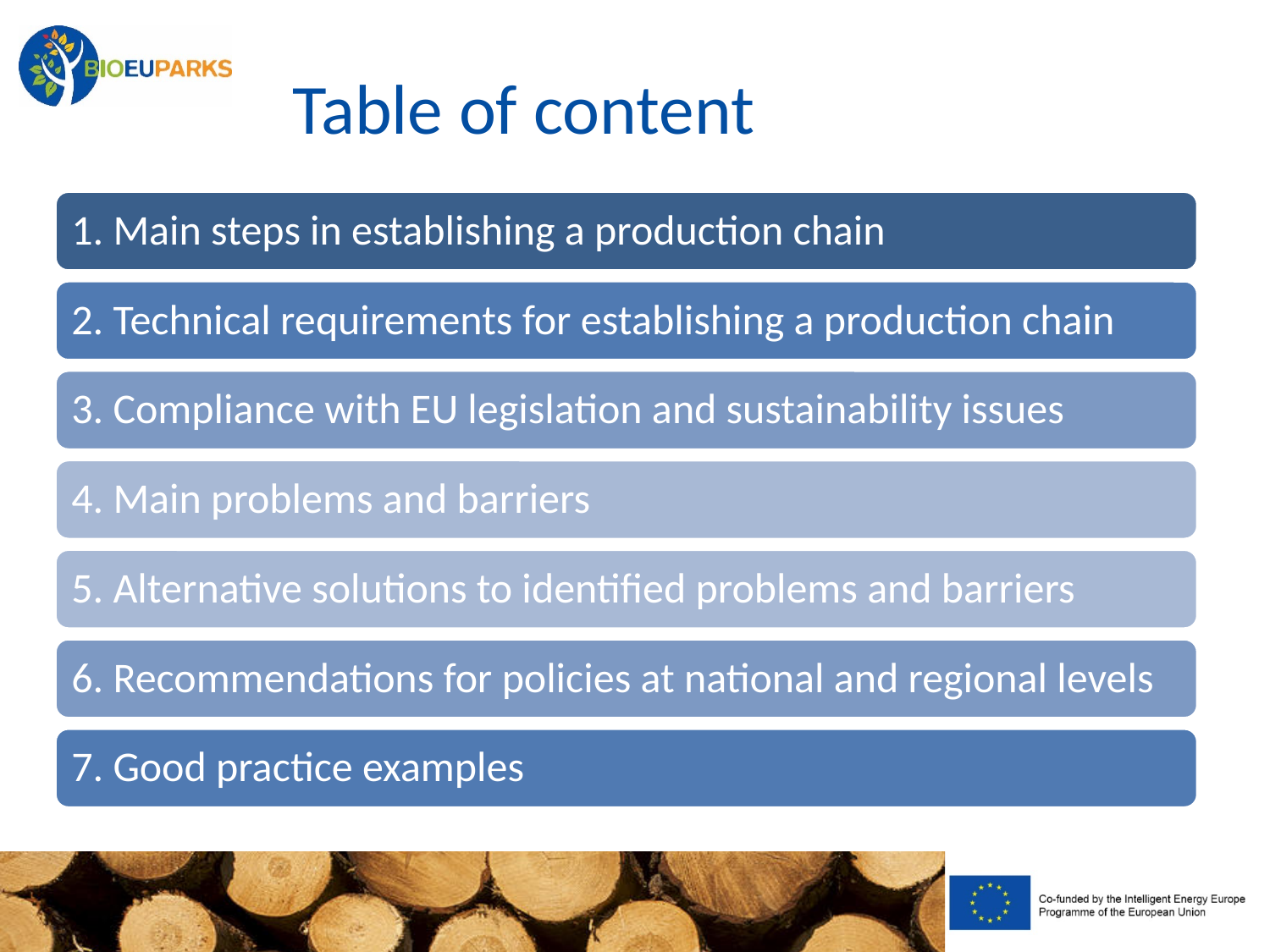

# Table of content
1. Main steps in establishing a production chain
2. Technical requirements for establishing a production chain
3. Compliance with EU legislation and sustainability issues
4. Main problems and barriers
5. Alternative solutions to identified problems and barriers
6. Recommendations for policies at national and regional levels
7. Good practice examples